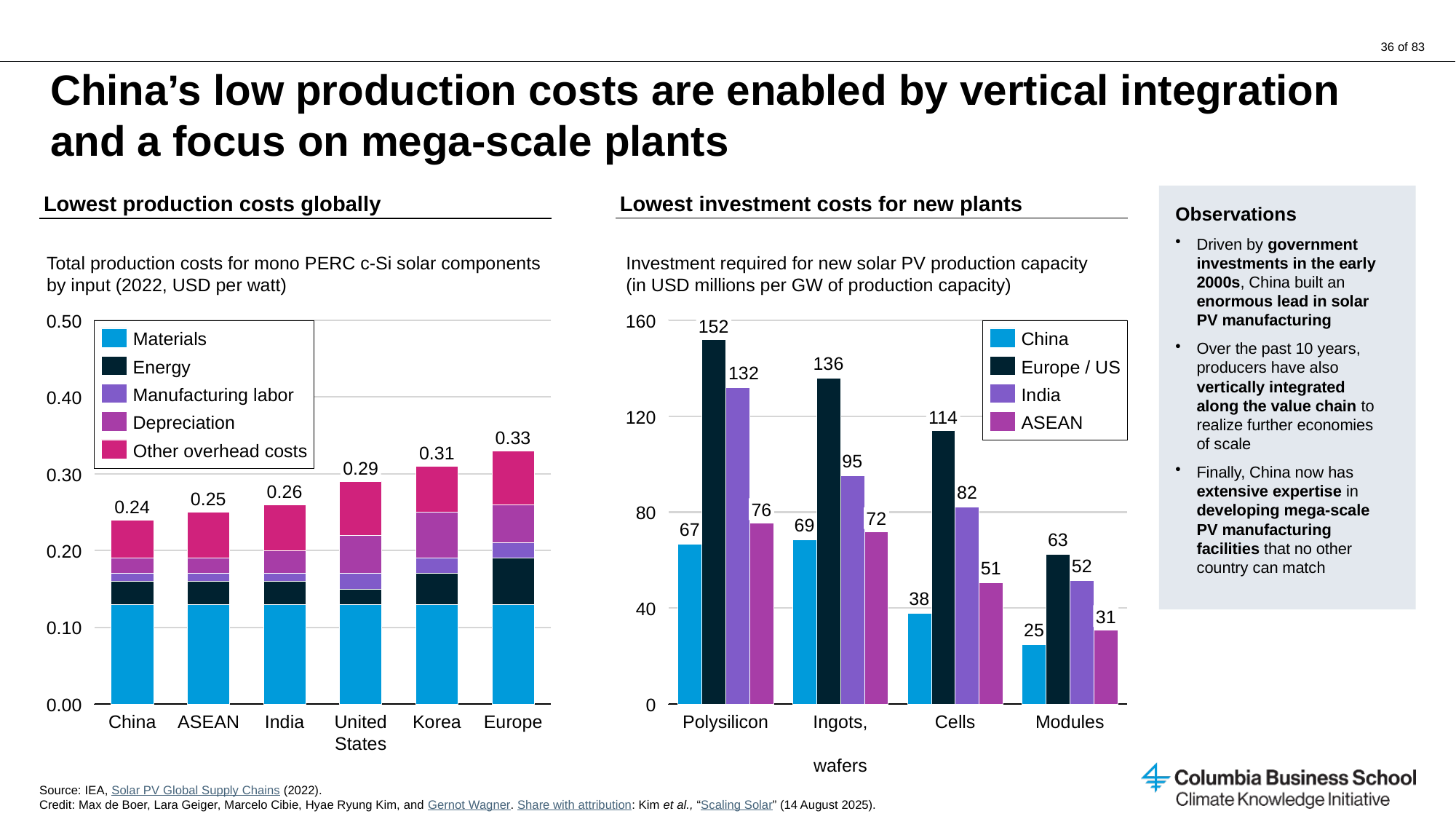

# China’s low production costs are enabled by vertical integration and a focus on mega-scale plants
Lowest production costs globally
Lowest investment costs for new plants
Observations
Driven by government investments in the early 2000s, China built an enormous lead in solar PV manufacturing
Over the past 10 years, producers have also vertically integrated along the value chain to realize further economies of scale
Finally, China now has extensive expertise in developing mega-scale PV manufacturing facilities that no other country can match

Total production costs for mono PERC c-Si solar components
by input (2022, USD per watt)
Investment required for new solar PV production capacity
(in USD millions per GW of production capacity)

### Chart

| Category |  |  |  |  |
|---|---|---|---|---|
0.50
160

### Chart

| Category |  |  |  |  |  |
|---|---|---|---|---|---|
152

Materials
China

Energy
Europe / US

Manufacturing labor
India

0.40
120
114
Depreciation
ASEAN

0.33
Other overhead costs

0.31
0.29
0.30
0.26
0.25
0.24
76
80
72
0.20
40
31
0.10
0.00
0
China
ASEAN
India
United States
Korea
Europe
Polysilicon
Ingots,   wafers
Cells
Modules

Source: IEA, Solar PV Global Supply Chains (2022).
Credit: Max de Boer, Lara Geiger, Marcelo Cibie, Hyae Ryung Kim, and Gernot Wagner. Share with attribution: Kim et al., “Scaling Solar” (14 August 2025).